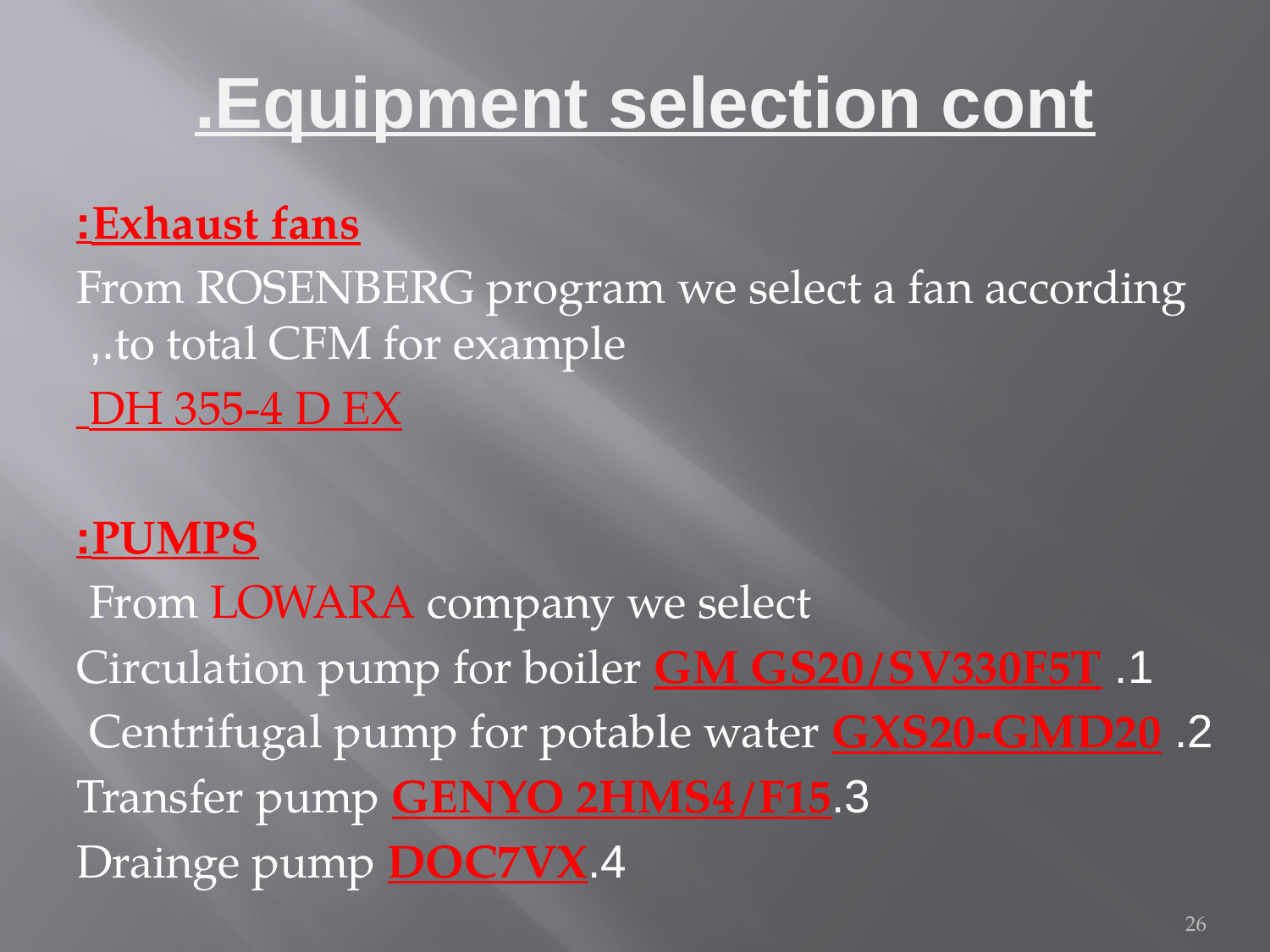

# Equipment selection cont.
Exhaust fans:
From ROSENBERG program we select a fan according to total CFM for example.,
DH 355-4 D EX

PUMPS:
From LOWARA company we select
1. Circulation pump for boiler GM GS20/SV330F5T
2. Centrifugal pump for potable water GXS20-GMD20
3.Transfer pump GENYO 2HMS4/F15
4.Drainge pump DOC7VX
26